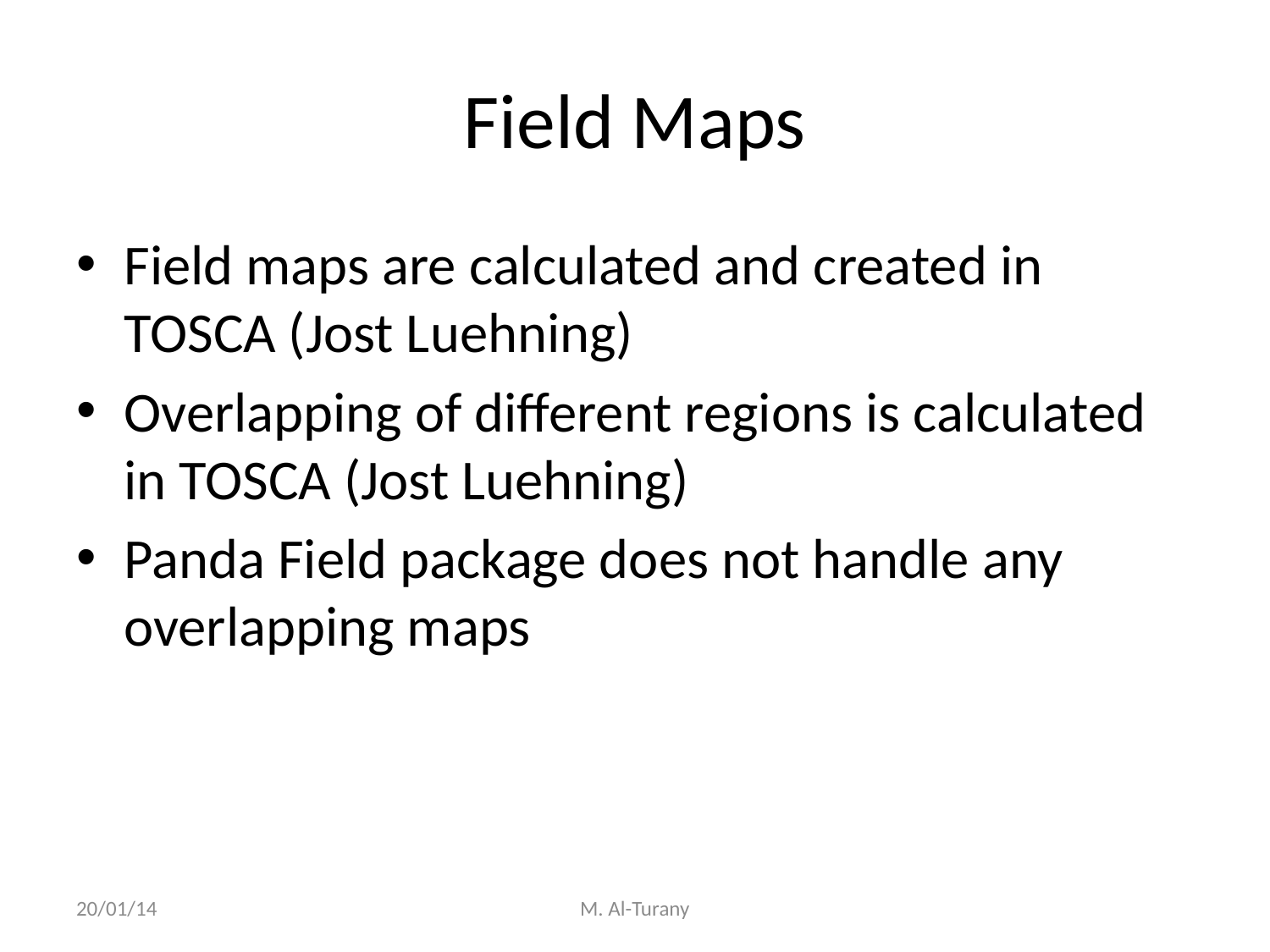

# Field Maps
Field maps are calculated and created in TOSCA (Jost Luehning)
Overlapping of different regions is calculated in TOSCA (Jost Luehning)
Panda Field package does not handle any overlapping maps

20/01/14
M. Al-Turany